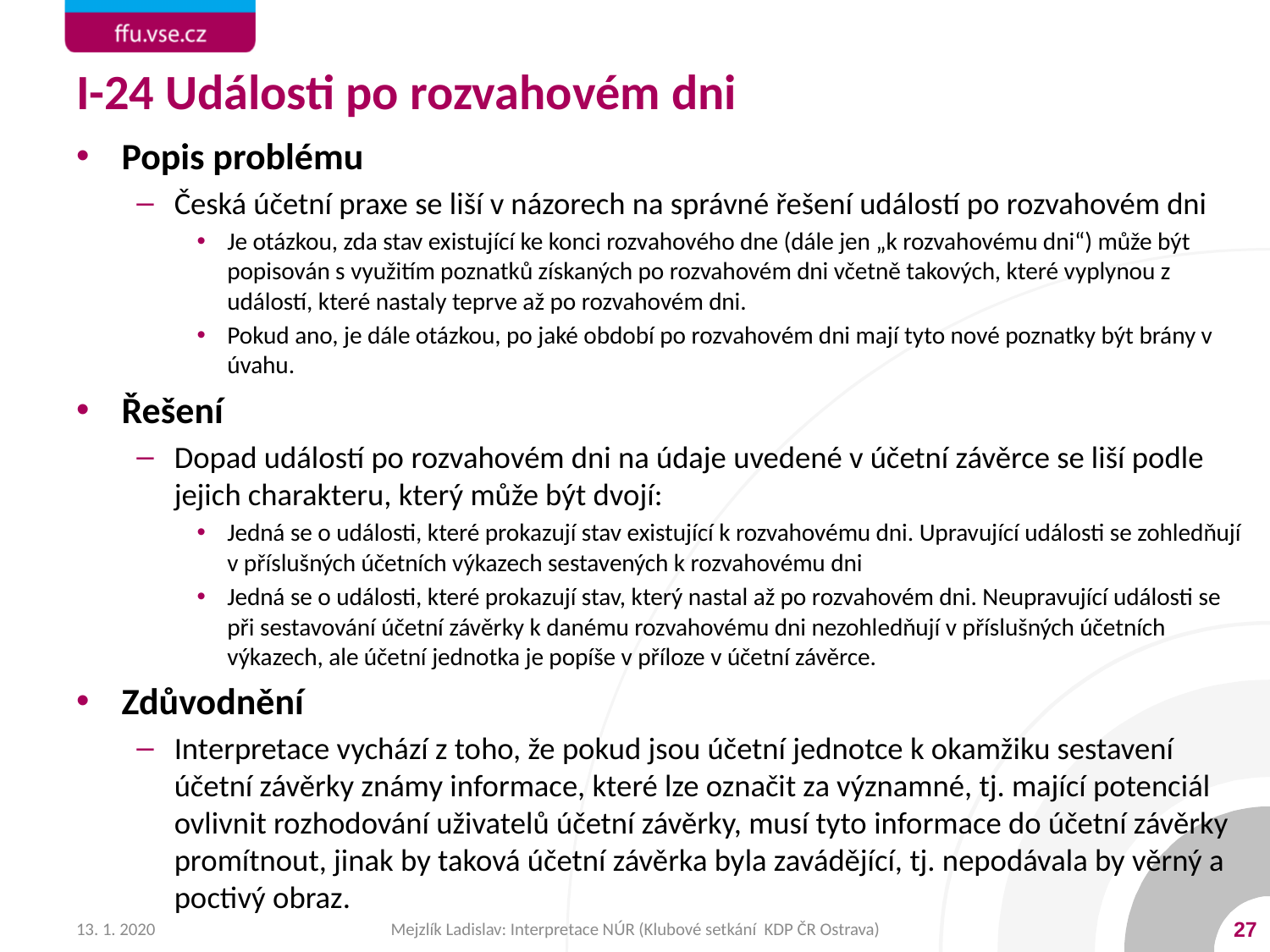

# I-24 Události po rozvahovém dni
Popis problému
Česká účetní praxe se liší v názorech na správné řešení událostí po rozvahovém dni
Je otázkou, zda stav existující ke konci rozvahového dne (dále jen „k rozvahovému dni“) může být popisován s využitím poznatků získaných po rozvahovém dni včetně takových, které vyplynou z událostí, které nastaly teprve až po rozvahovém dni.
Pokud ano, je dále otázkou, po jaké období po rozvahovém dni mají tyto nové poznatky být brány v úvahu.
Řešení
Dopad událostí po rozvahovém dni na údaje uvedené v účetní závěrce se liší podle jejich charakteru, který může být dvojí:
Jedná se o události, které prokazují stav existující k rozvahovému dni. Upravující události se zohledňují v příslušných účetních výkazech sestavených k rozvahovému dni
Jedná se o události, které prokazují stav, který nastal až po rozvahovém dni. Neupravující události se při sestavování účetní závěrky k danému rozvahovému dni nezohledňují v příslušných účetních výkazech, ale účetní jednotka je popíše v příloze v účetní závěrce.
Zdůvodnění
Interpretace vychází z toho, že pokud jsou účetní jednotce k okamžiku sestavení účetní závěrky známy informace, které lze označit za významné, tj. mající potenciál ovlivnit rozhodování uživatelů účetní závěrky, musí tyto informace do účetní závěrky promítnout, jinak by taková účetní závěrka byla zavádějící, tj. nepodávala by věrný a poctivý obraz.
13. 1. 2020
Mejzlík Ladislav: Interpretace NÚR (Klubové setkání  KDP ČR Ostrava)
27